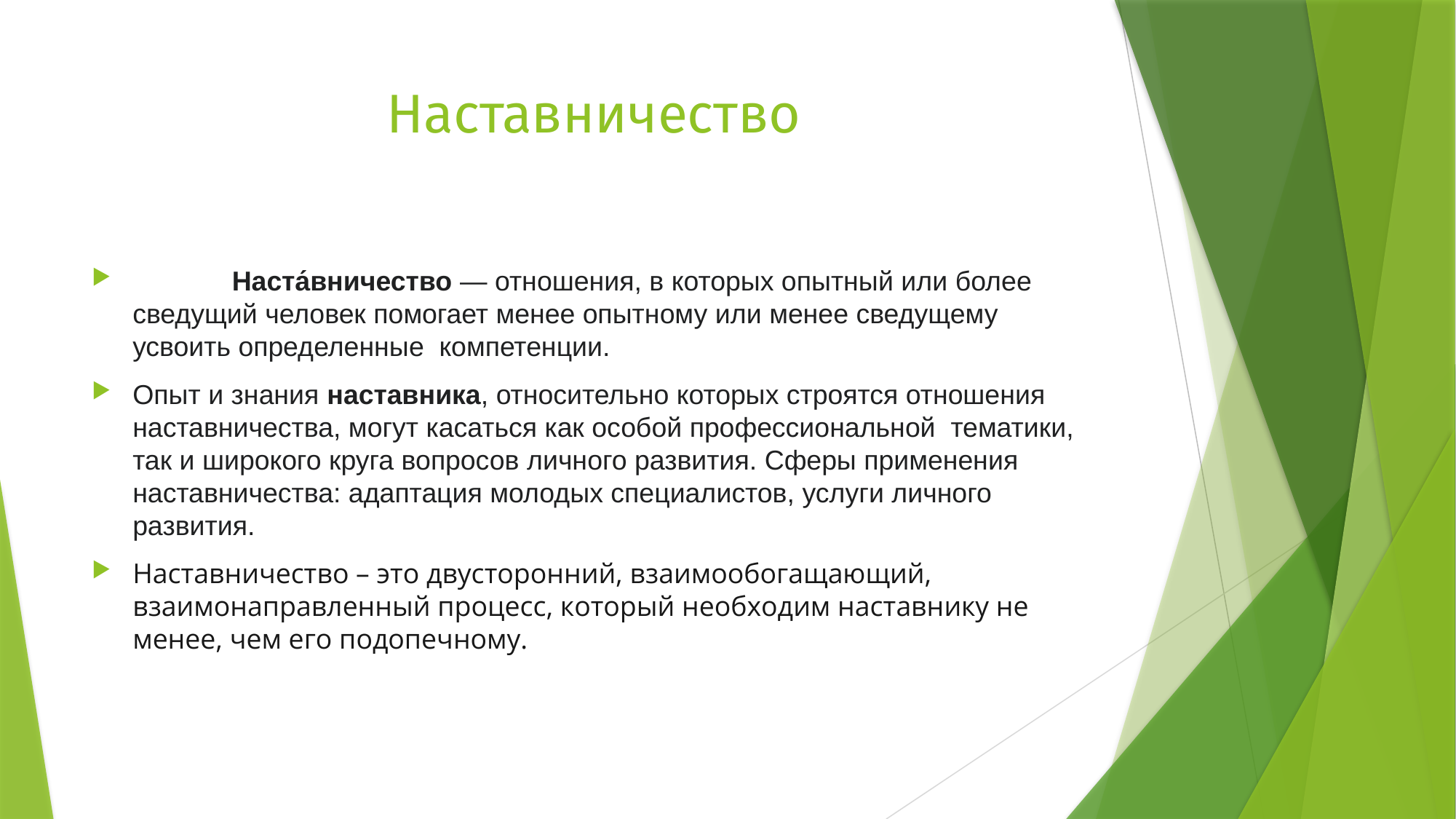

# Наставничество
             Наста́вничество — отношения, в которых опытный или более сведущий человек помогает менее опытному или менее сведущему усвоить определенные  компетенции.
Опыт и знания наставника, относительно которых строятся отношения наставничества, могут касаться как особой профессиональной  тематики, так и широкого круга вопросов личного развития. Сферы применения наставничества: адаптация молодых специалистов, услуги личного развития.
Наставничество – это двусторонний, взаимообогащающий, взаимонаправленный процесс, который необходим наставнику не менее, чем его подопечному.